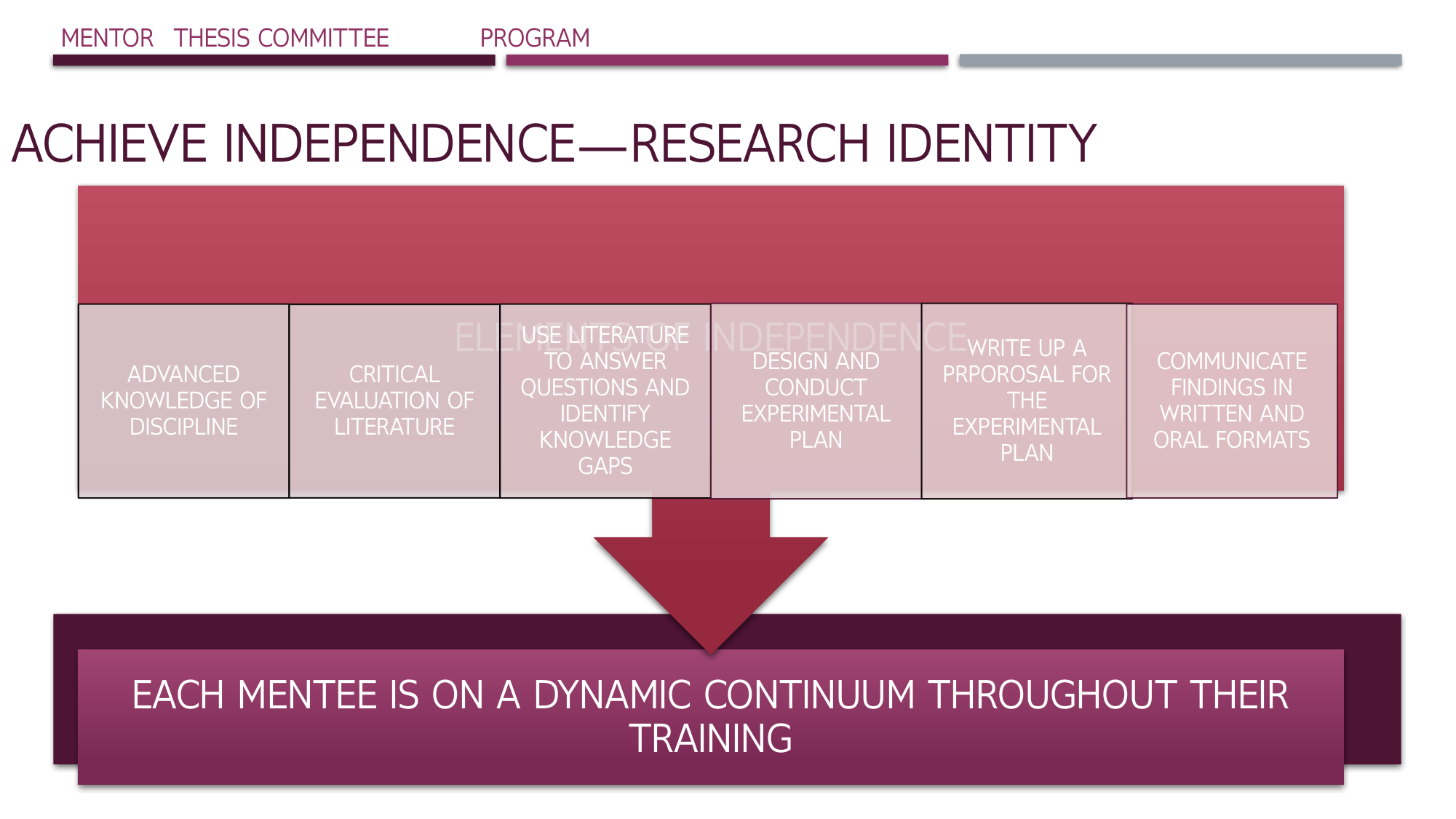

MENTOR						 THESIS COMMITTEE					PROGRAM
# ACHIEVE INDEPENDENCE—Research Identity
EACH MENTEE IS ON A DYNAMIC CONTINUUM THROUGHOUT THEIR TRAINING
ELEMENTS OF INDEPENDENCE
ADVANCED KNOWLEDGE OF DISCIPLINE
CRITICAL EVALUATION OF LITERATURE
USE LITERATURE TO ANSWER QUESTIONS AND IDENTIFY KNOWLEDGE GAPS
DESIGN AND CONDUCT EXPERIMENTAL PLAN
WRITE UP A PRPOROSAL FOR THE EXPERIMENTAL PLAN
COMMUNICATE FINDINGS IN WRITTEN AND ORAL FORMATS